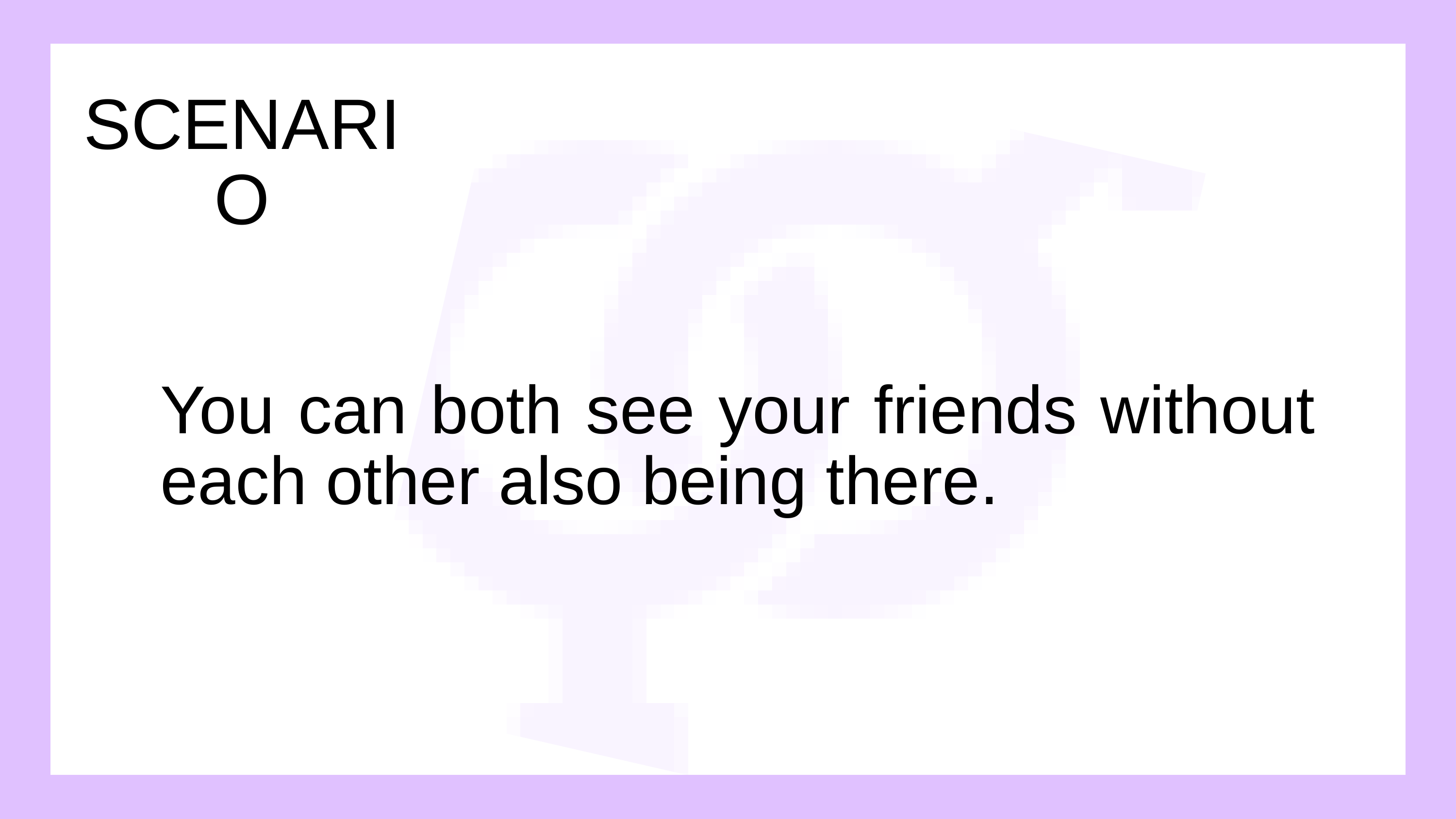

SCENARIO
You can both see your friends without each other also being there.